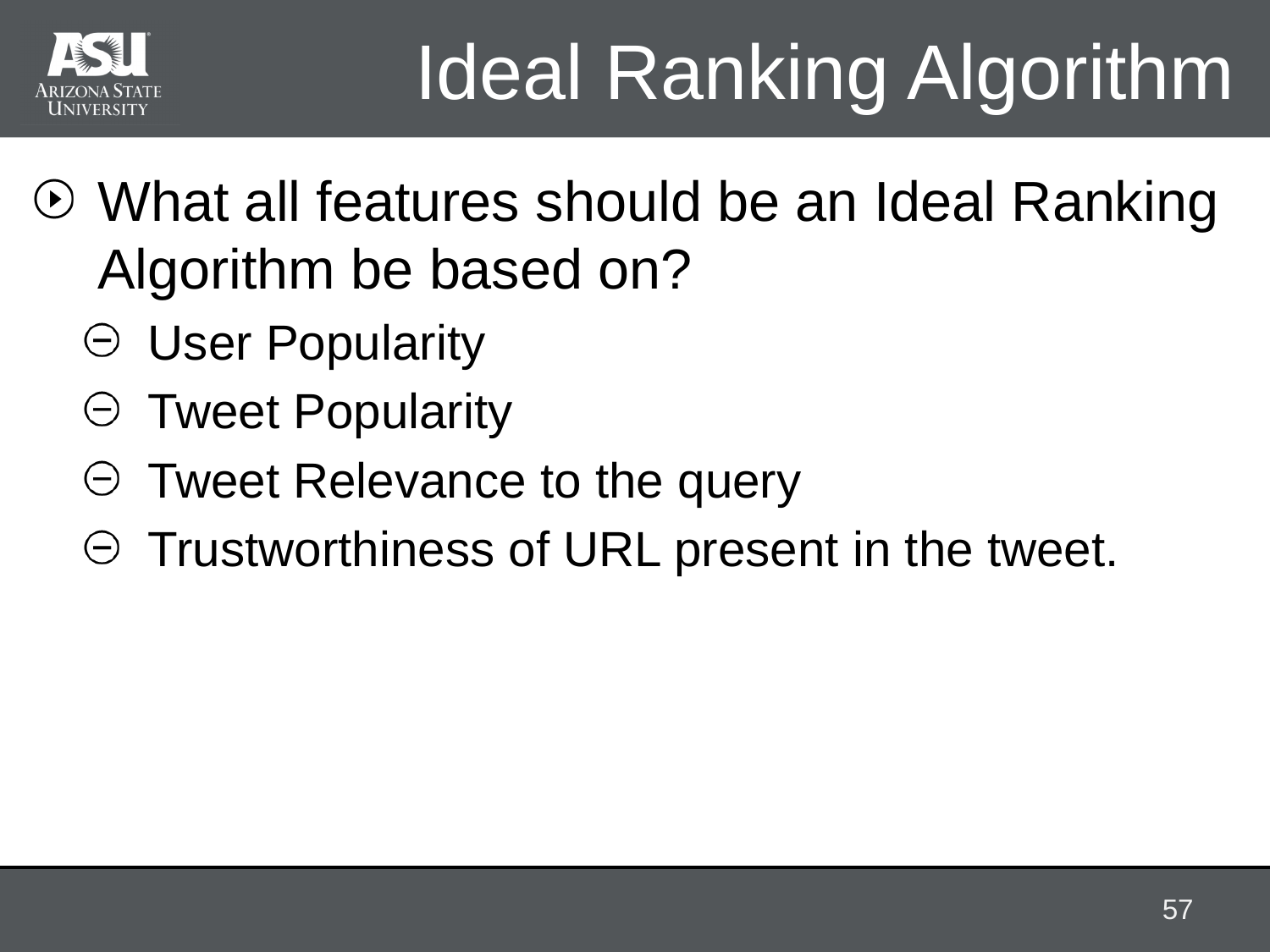

# Ideal Ranking Algorithm
What all features should be an Ideal Ranking Algorithm be based on?
User Popularity
Tweet Popularity
Tweet Relevance to the query
Trustworthiness of URL present in the tweet.

57